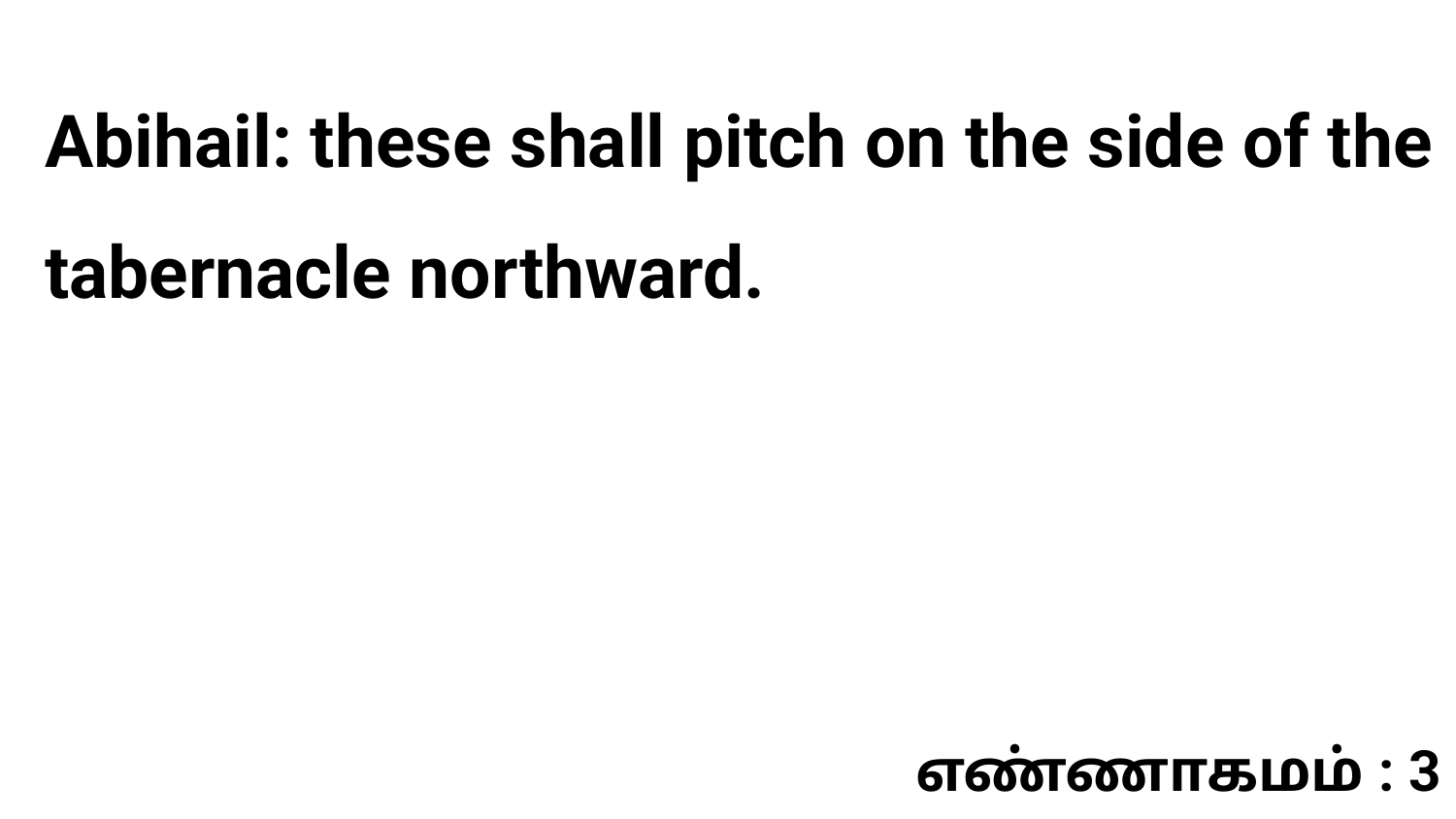

Abihail: these shall pitch on the side of the tabernacle northward.
எண்ணாகமம் : 3